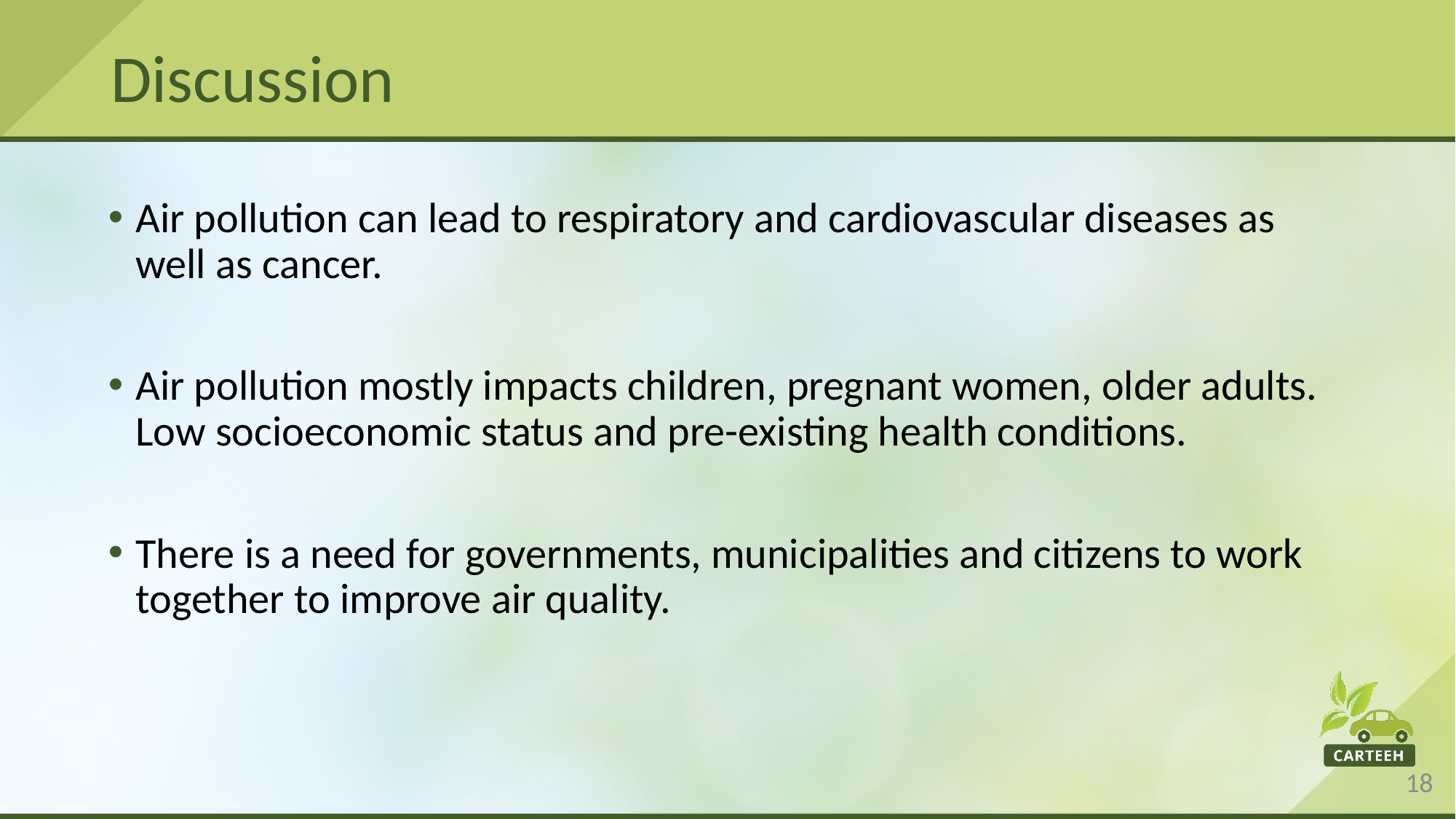

# Discussion
Air pollution can lead to respiratory and cardiovascular diseases as well as cancer.

Air pollution mostly impacts children, pregnant women, older adults. Low socioeconomic status and pre-existing health conditions.

There is a need for governments, municipalities and citizens to work together to improve air quality.